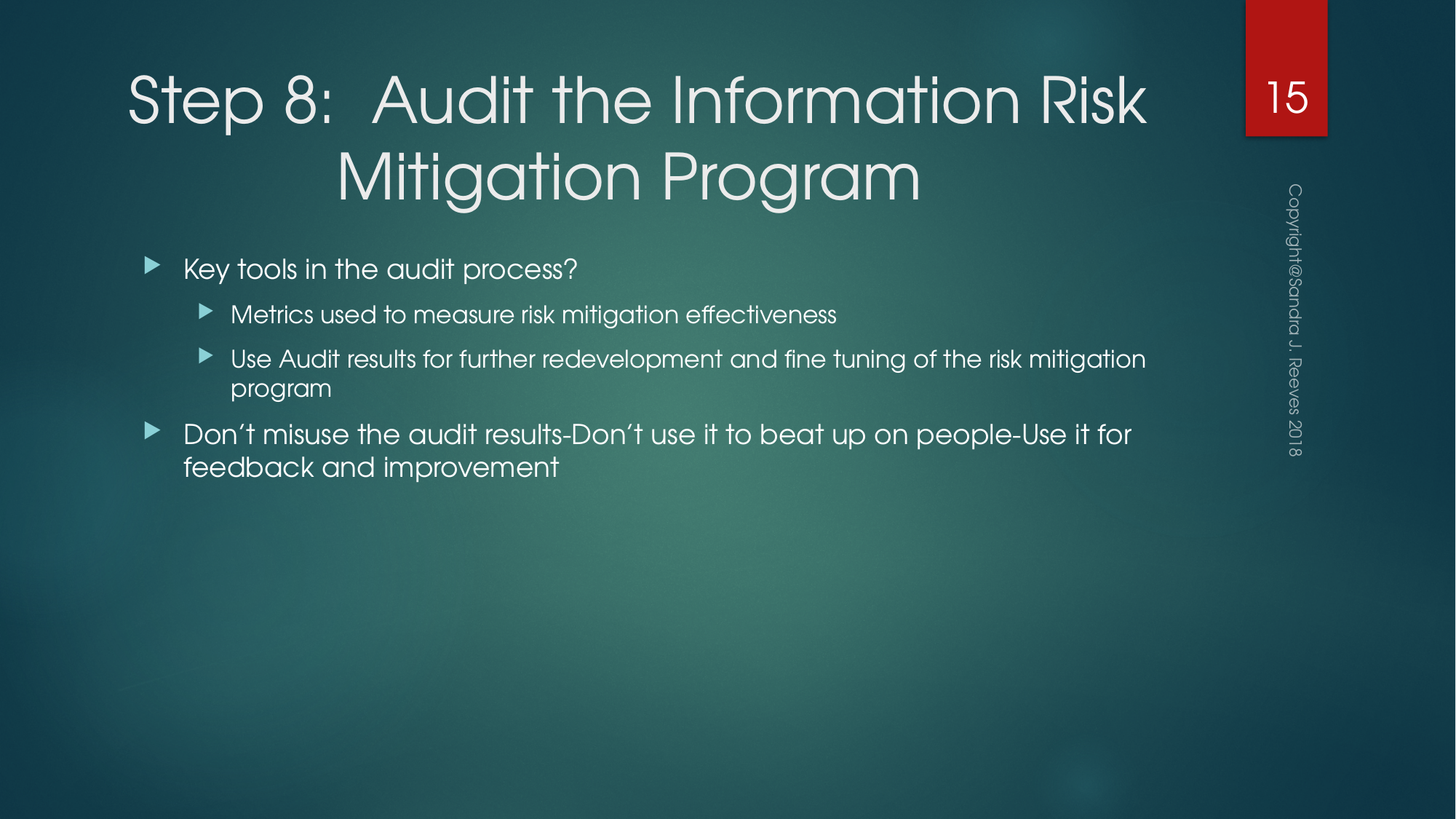

15
# Step 8:  Audit the Information Risk Mitigation Program
Key tools in the audit process?
Metrics used to measure risk mitigation effectiveness
Use Audit results for further redevelopment and fine tuning of the risk mitigation program
Don’t misuse the audit results-Don’t use it to beat up on people-Use it for feedback and improvement
Copyright@Sandra J. Reeves 2018